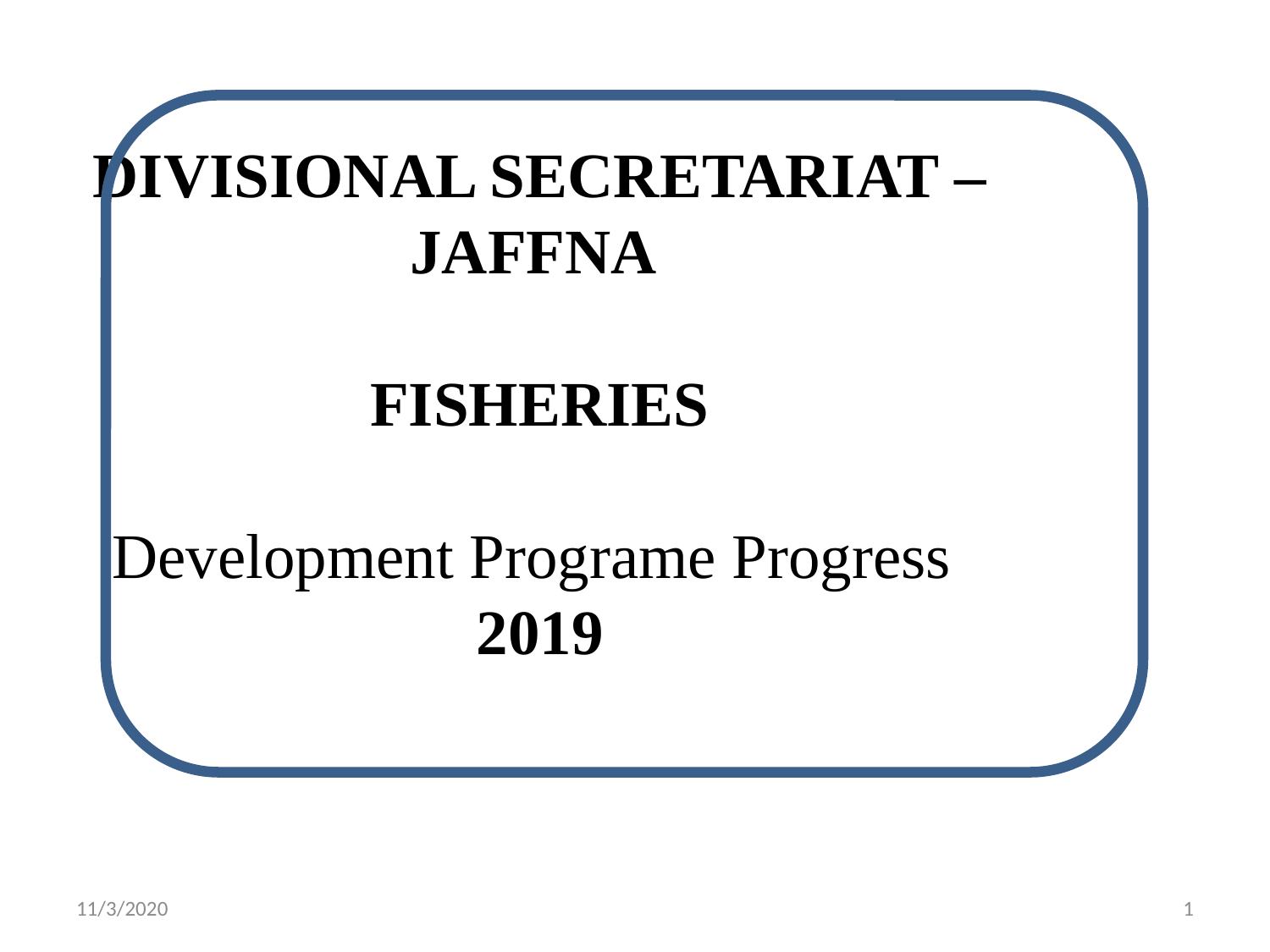

DIVISIONAL SECRETARIAT – JAFFNA
FISHERIES
Development Programe Progress
2019
11/3/2020
1